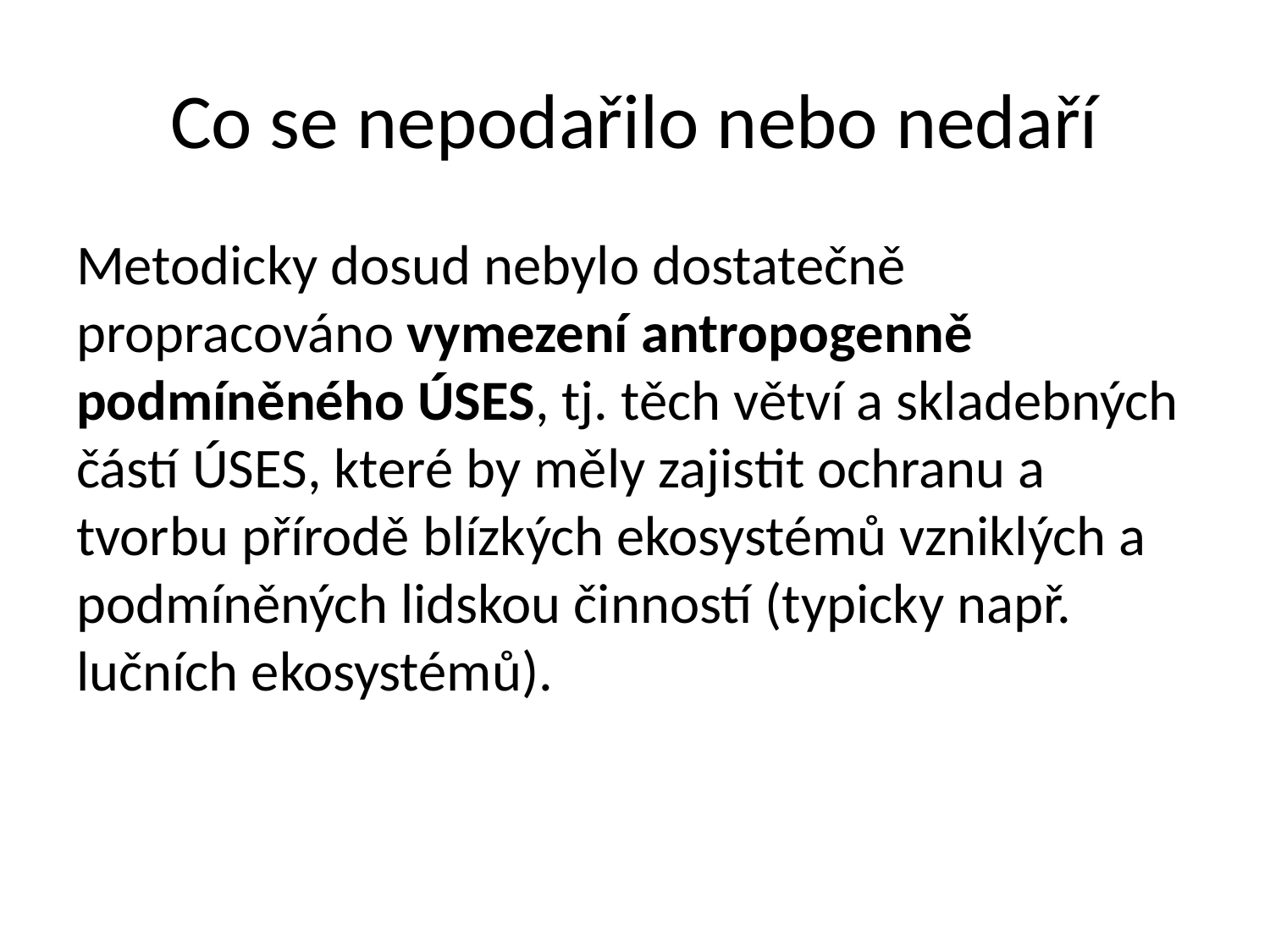

# Co se nepodařilo nebo nedaří
Metodicky dosud nebylo dostatečně propracováno vymezení antropogenně podmíněného ÚSES, tj. těch větví a skladebných částí ÚSES, které by měly zajistit ochranu a tvorbu přírodě blízkých ekosystémů vzniklých a podmíněných lidskou činností (typicky např. lučních ekosystémů).